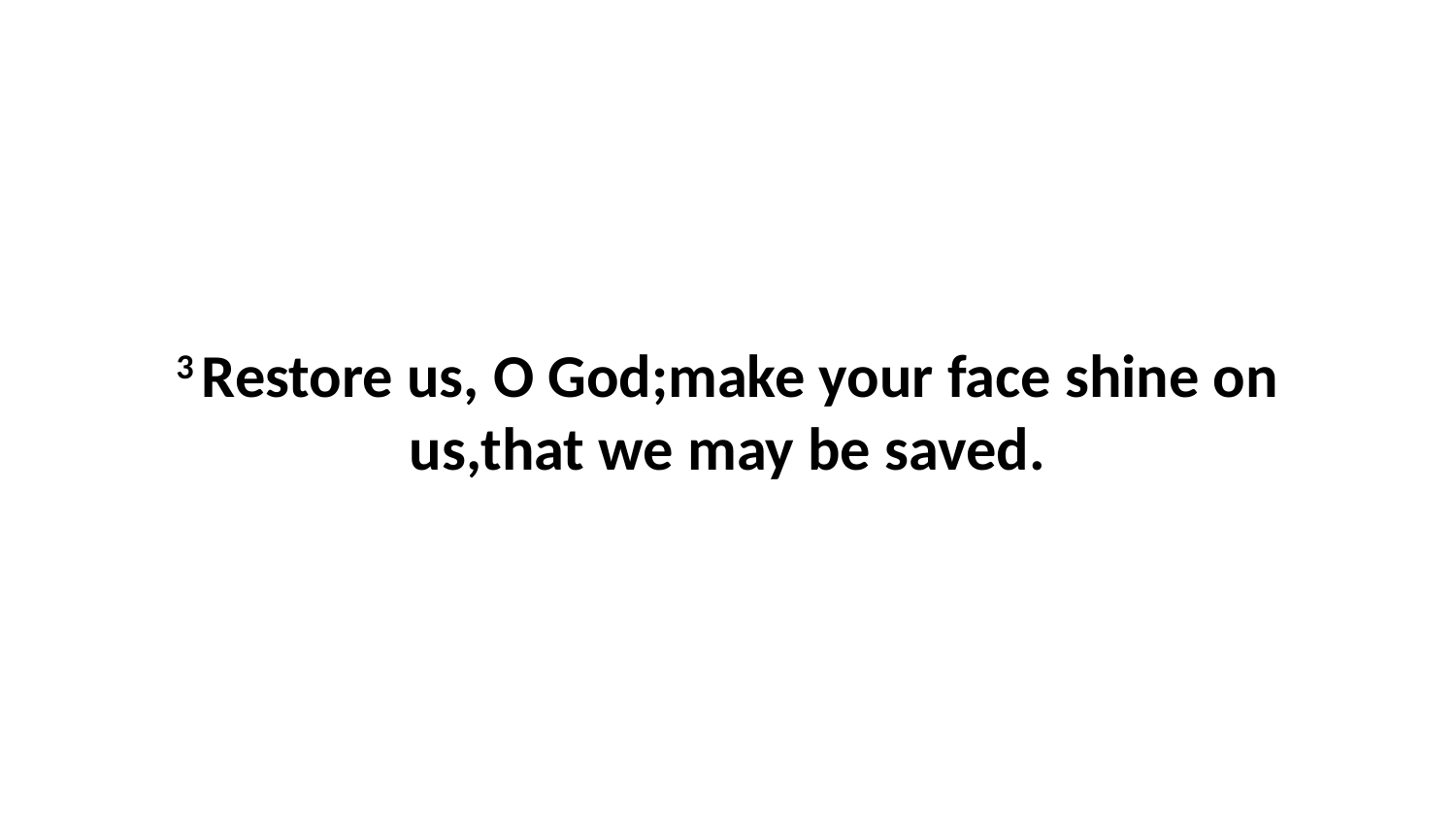

3 Restore us, O God;make your face shine on us,that we may be saved.